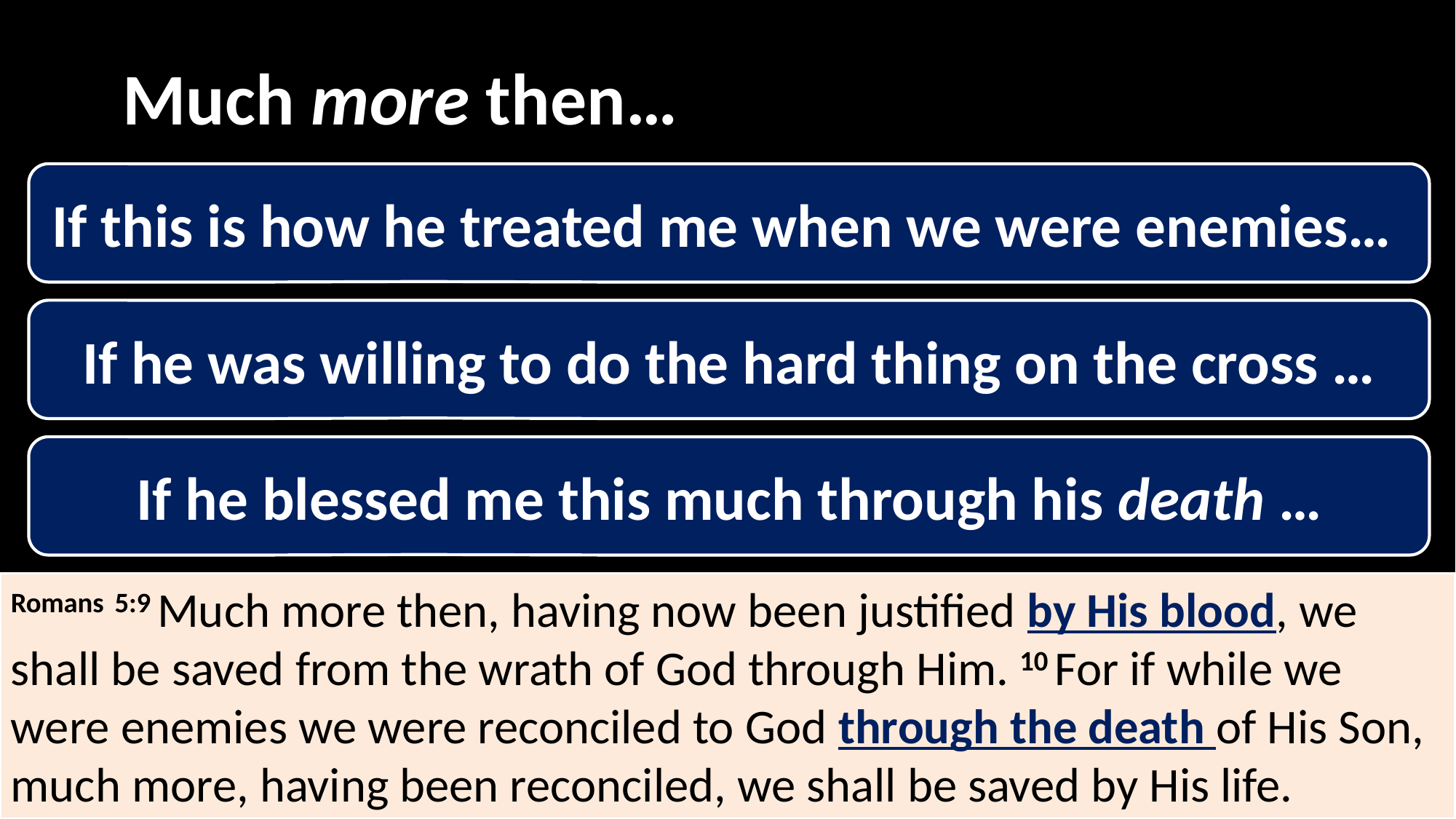

Much more then…
If this is how he treated me when we were enemies…
If he was willing to do the hard thing on the cross …
If he blessed me this much through his death …
Romans 5:9 Much more then, having now been justified by His blood, we shall be saved from the wrath of God through Him. 10 For if while we were enemies we were reconciled to God through the death of His Son, much more, having been reconciled, we shall be saved by His life.